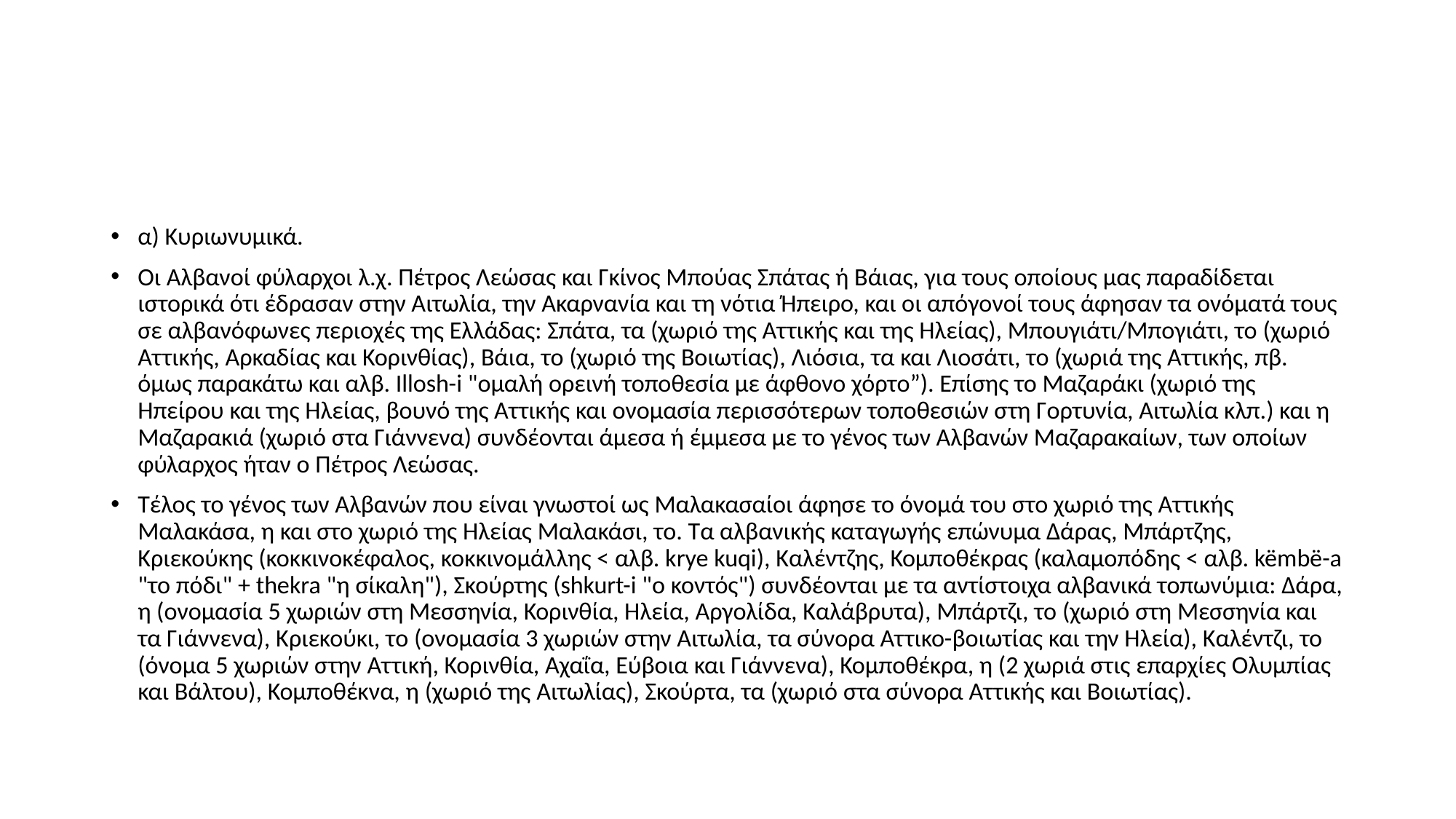

#
α) Κυριωνυμικά.
Οι Αλβανοί φύλαρχοι λ.χ. Πέτρος Λεώσας και Γκίνος Μπούας Σπάτας ή Βάιας, για τους οποίους μας παραδίδεται ιστορικά ότι έδρασαν στην Αιτωλία, την Ακαρνανία και τη νότια Ήπειρο, και οι απόγονοί τους άφησαν τα ονόματά τους σε αλβανόφωνες περιοχές της Ελλάδας: Σπάτα, τα (χωριό της Αττικής και της Ηλείας), Μπουγιάτι/Μπογιάτι, το (χωριό Αττικής, Αρκαδίας και Κορινθίας), Βάια, το (χωριό της Βοιωτίας), Λιόσια, τα και Λιοσάτι, το (χωριά της Αττικής, πβ. όμως παρακάτω και αλβ. Illosh-i "ομαλή ορεινή τοποθεσία με άφθονο χόρτο”). Επίσης το Μαζαράκι (χωριό της Ηπείρου και της Ηλείας, βουνό της Αττικής και ονομασία περισσότερων τοποθεσιών στη Γορτυνία, Αιτωλία κλπ.) και η Μαζαρακιά (χωριό στα Γιάννενα) συνδέονται άμεσα ή έμμεσα με το γένος των Αλβανών Μαζαρακαίων, των οποίων φύλαρχος ήταν ο Πέτρος Λεώσας.
Τέλος το γένος των Αλβανών που είναι γνωστοί ως Μαλακασαίοι άφησε το όνομά του στο χωριό της Αττικής Μαλακάσα, η και στο χωριό της Ηλείας Μαλακάσι, το. Τα αλβανικής καταγωγής επώνυμα Δάρας, Μπάρτζης, Κριεκούκης (κοκκινοκέφαλος, κοκκινομάλλης < αλβ. krye kuqi), Καλέντζης, Κομποθέκρας (καλαμοπόδης < αλβ. këmbë-a "το πόδι" + thekra "η σίκαλη"), Σκούρτης (shkurt-i "ο κοντός") συνδέονται με τα αντίστοιχα αλβανικά τοπωνύμια: Δάρα, η (ονομασία 5 χωριών στη Μεσσηνία, Κορινθία, Ηλεία, Αργολίδα, Καλάβρυτα), Μπάρτζι, το (χωριό στη Μεσσηνία και τα Γιάννενα), Κριεκούκι, το (ονομασία 3 χωριών στην Αιτωλία, τα σύνορα Αττικο-βοιωτίας και την Ηλεία), Καλέντζι, το (όνομα 5 χωριών στην Αττική, Κορινθία, Αχαΐα, Εύβοια και Γιάννενα), Κομποθέκρα, η (2 χωριά στις επαρχίες Ολυμπίας και Βάλτου), Κομποθέκνα, η (χωριό της Αιτωλίας), Σκούρτα, τα (χωριό στα σύνορα Αττικής και Βοιωτίας).